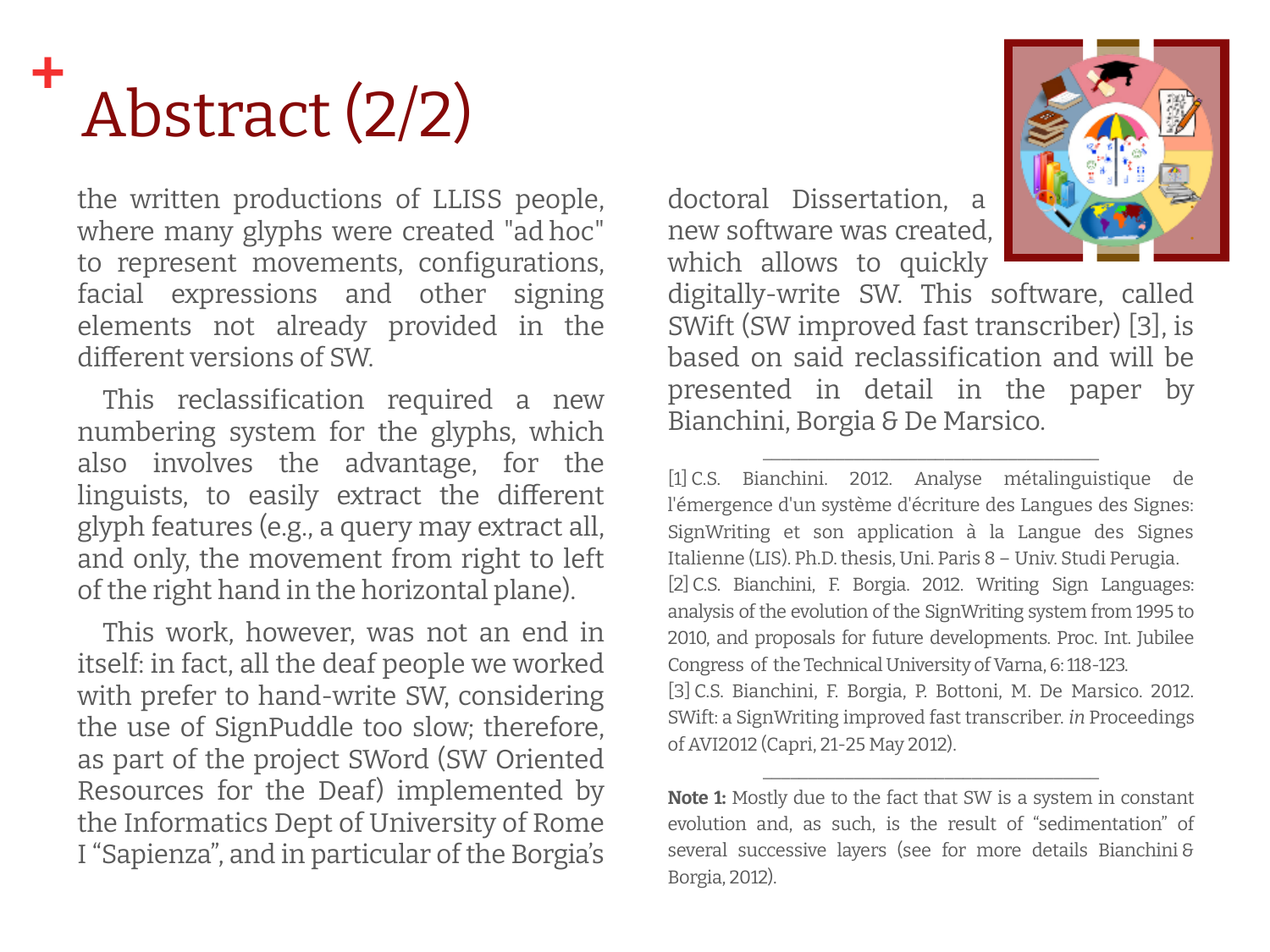

# Abstract (2/2)
doctoral Dissertation, a         .
new software was created,                             .
which allows to quickly           .
digitally‑write SW. This software, called SWift (SW improved fast transcriber) [3], is based on said reclassification and will be presented in detail in the paper by Bianchini, Borgia & De Marsico.
_____________________________________
[1] C.S. Bianchini. 2012. Analyse métalinguistique de l'émergence d'un système d'écriture des Langues des Signes: SignWriting et son application à la Langue des Signes Italienne (LIS). Ph.D. thesis, Uni. Paris 8 – Univ. Studi Perugia.
[2] C.S. Bianchini, F. Borgia. 2012. Writing Sign Languages: analysis of the evolution of the SignWriting system from 1995 to 2010, and proposals for future developments. Proc. Int. Jubilee Congress  of  the Technical University of Varna, 6: 118‑123.
[3] C.S. Bianchini, F. Borgia, P. Bottoni, M. De Marsico. 2012. SWift: a SignWriting improved fast transcriber. in Proceedings of AVI2012 (Capri, 21-25 May 2012).
_____________________________________
Note 1: Mostly due to the fact that SW is a system in constant evolution and, as such, is the result of “sedimentation” of several successive layers (see for more details Bianchini & Borgia, 2012).
the written productions of LLISS people, where many glyphs were created "ad hoc" to represent movements, configurations, facial expressions and other signing elements not already provided in the different versions of SW.
This reclassification required a new numbering system for the glyphs, which also involves the advantage, for the linguists, to easily extract the different glyph features (e.g., a query may extract all, and only, the movement from right to left of the right hand in the horizontal plane).
This work, however, was not an end in itself: in fact, all the deaf people we worked with prefer to hand‑write SW, considering the use of SignPuddle too slow; therefore, as part of the project SWord (SW Oriented Resources for the Deaf) implemented by the Informatics Dept of University of Rome I “Sapienza”, and in particular of the Borgia’s